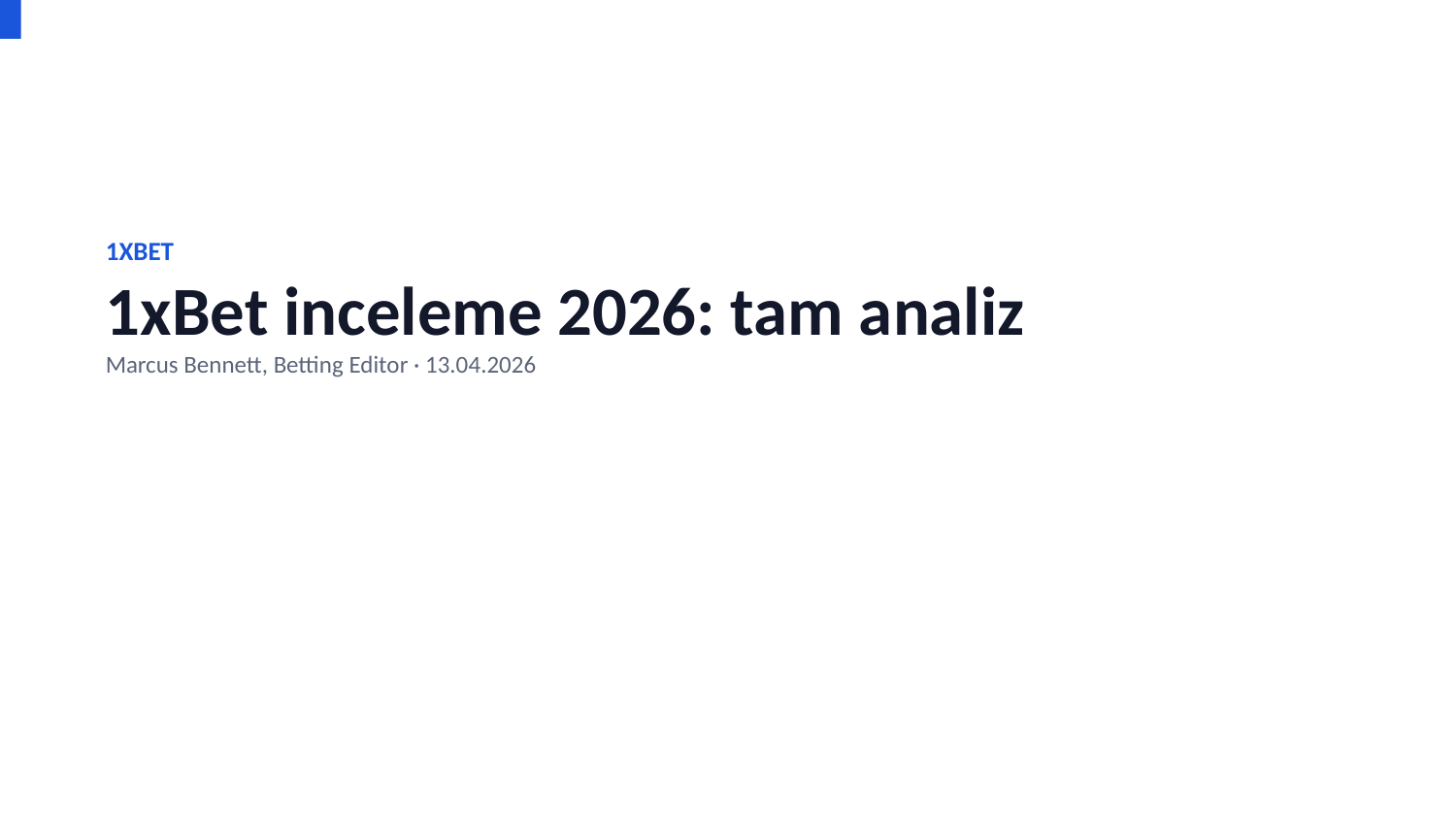

1XBET
1xBet inceleme 2026: tam analiz
Marcus Bennett, Betting Editor · 13.04.2026